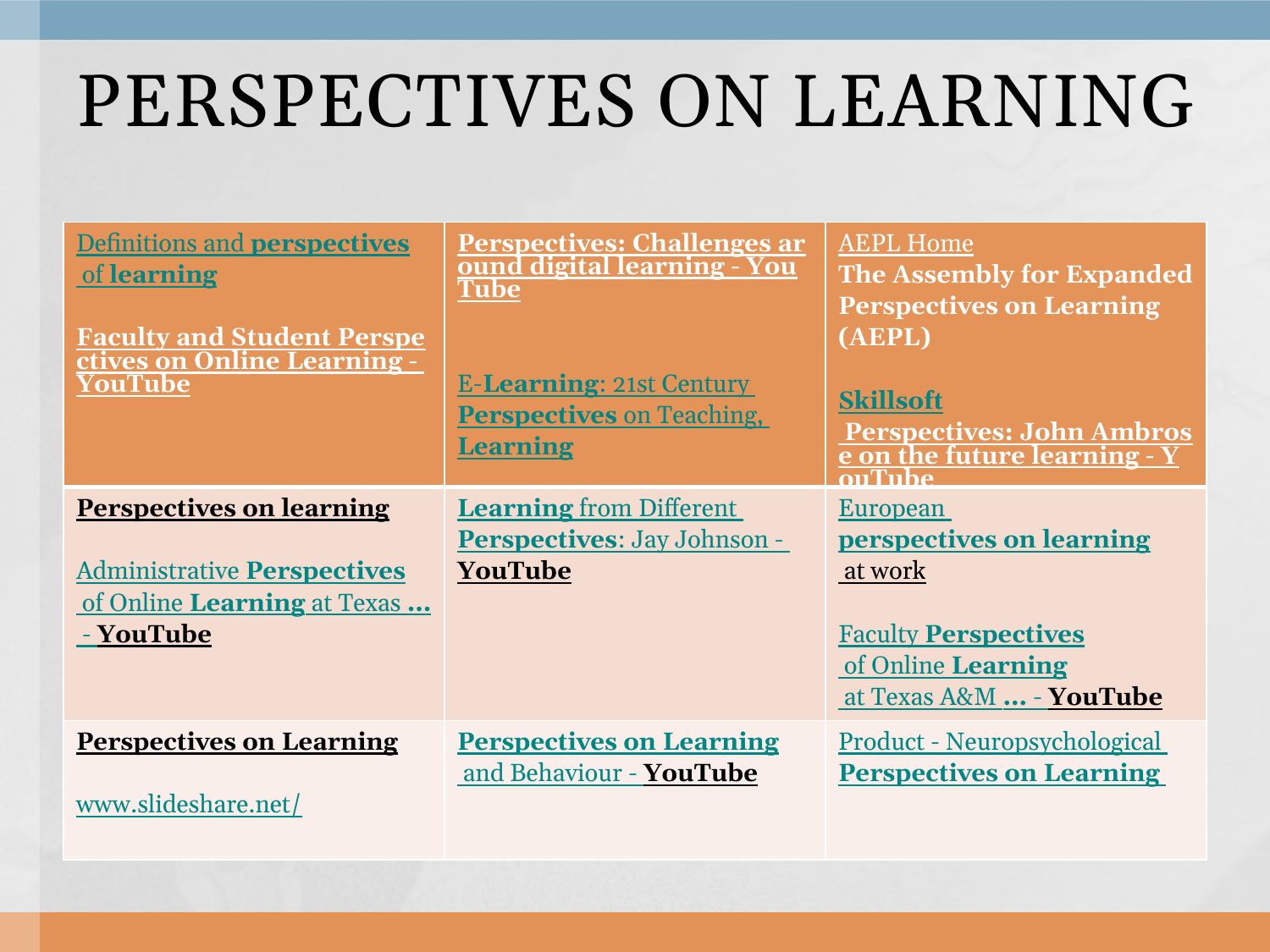

# PERSPECTIVES ON LEARNING
| Definitions and perspectives of learning Faculty and Student Perspectives on Online Learning - YouTube | Perspectives: Challenges around digital learning - YouTube E-Learning: 21st Century Perspectives on Teaching, Learning | AEPL Home The Assembly for Expanded Perspectives on Learning (AEPL) Skillsoft Perspectives: John Ambrose on the future learning - YouTube |
| --- | --- | --- |
| Perspectives on learning Administrative Perspectives of Online Learning at Texas ... - YouTube | Learning from Different Perspectives: Jay Johnson - YouTube | European perspectives on learning at work Faculty Perspectives of Online Learning at Texas A&M ... - YouTube |
| Perspectives on Learning www.slideshare.net/ | Perspectives on Learning and Behaviour - YouTube | Product - Neuropsychological Perspectives on Learning |